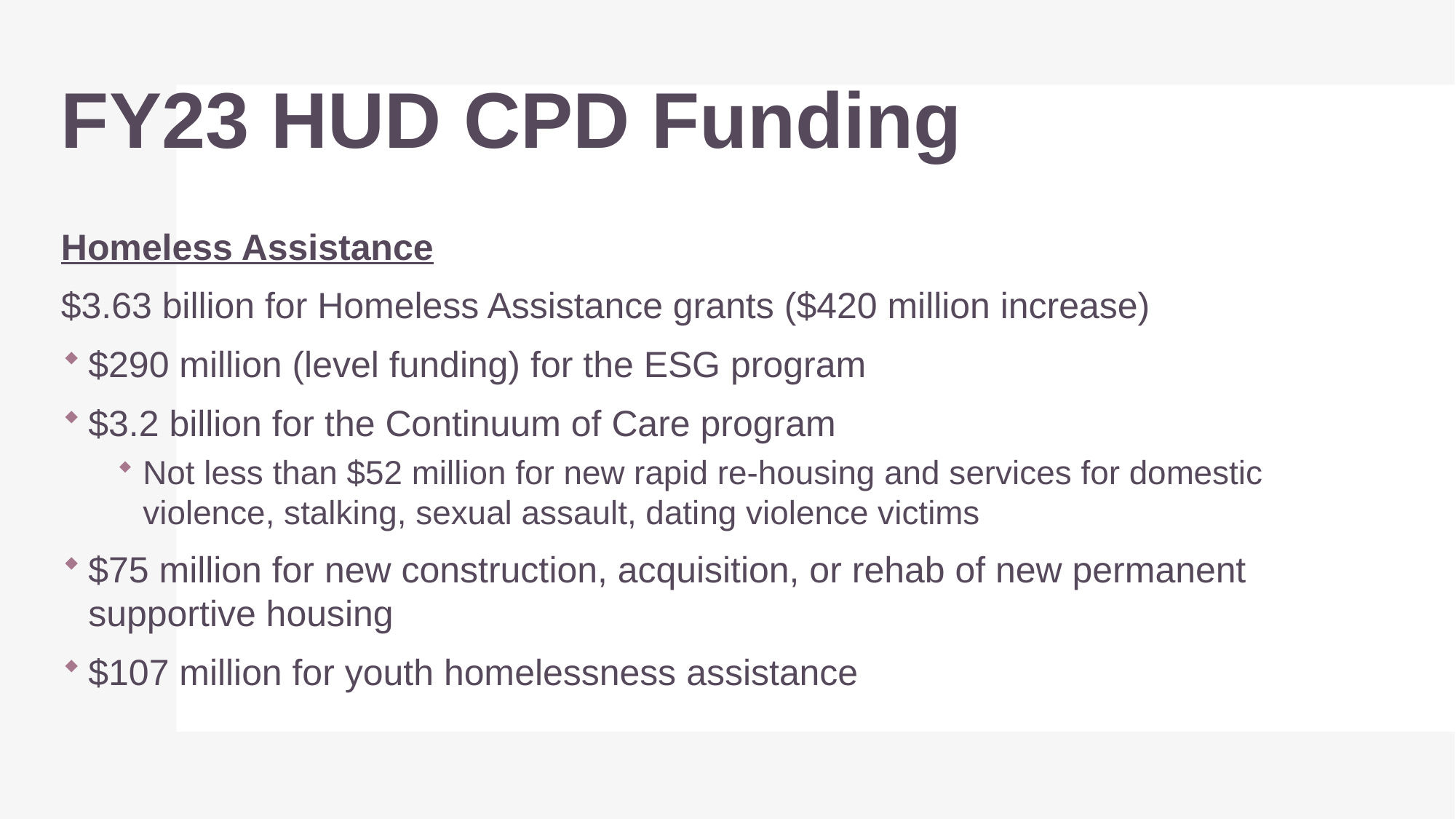

# FY23 HUD CPD Funding
Homeless Assistance
$3.63 billion for Homeless Assistance grants ($420 million increase)
$290 million (level funding) for the ESG program
$3.2 billion for the Continuum of Care program
Not less than $52 million for new rapid re-housing and services for domestic violence, stalking, sexual assault, dating violence victims
$75 million for new construction, acquisition, or rehab of new permanent supportive housing
$107 million for youth homelessness assistance